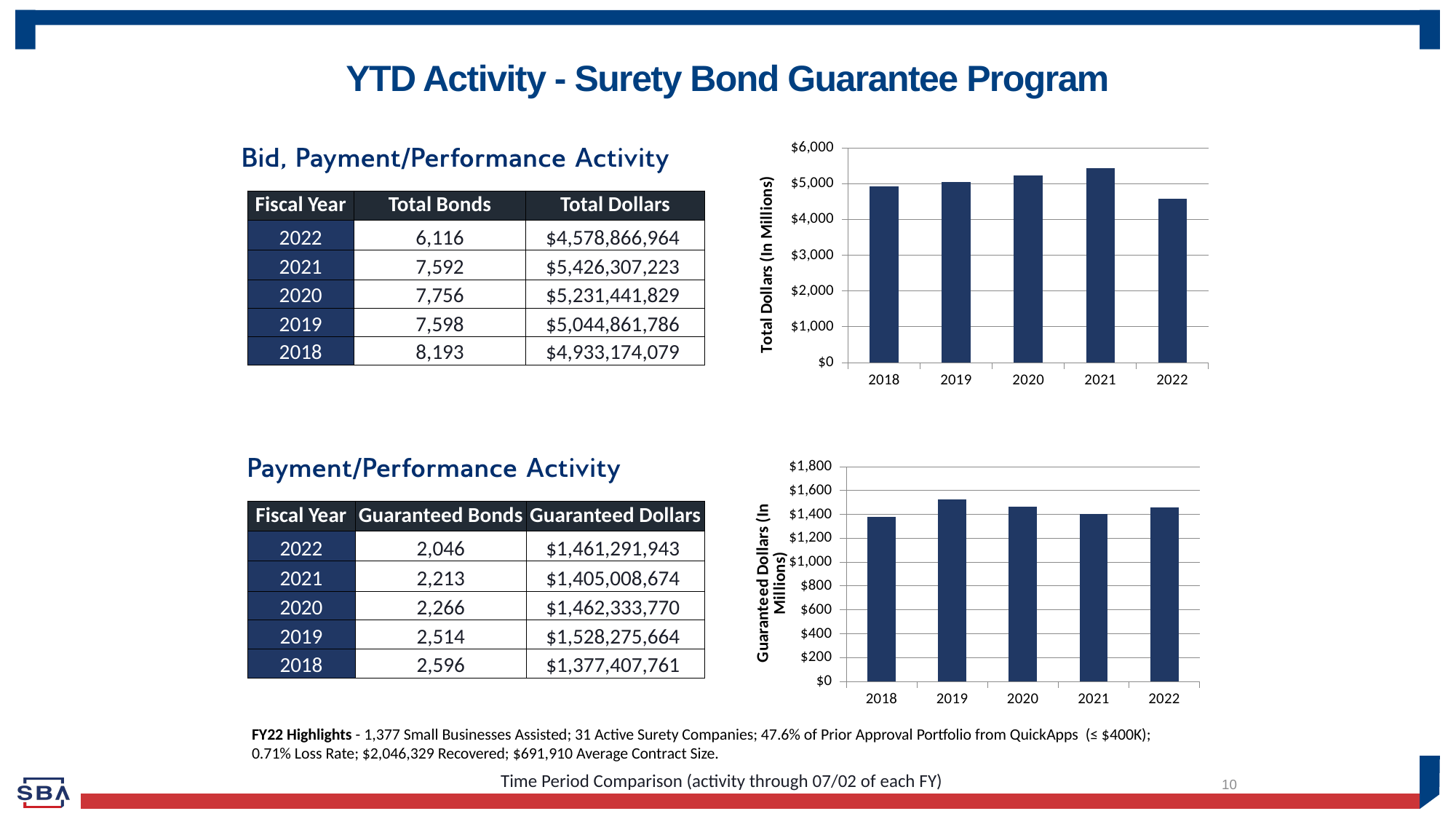

YTD Activity - Surety Bond Guarantee Program
Bid, Payment/Performance Activity

### Chart

| Category |  |
|---|---|
| 2018 | 4933.17407853 |
| 2019 | 5044.861785860001 |
| 2020 | 5231.441828739999 |
| 2021 | 5426.30722321 |
| 2022 | 4578.8669635100005 |
| Fiscal Year | Total Bonds | Total Dollars |
| --- | --- | --- |
| 2022 | 6,116 | $4,578,866,964 |
| 2021 | 7,592 | $5,426,307,223 |
| 2020 | 7,756 | $5,231,441,829 |
| 2019 | 7,598 | $5,044,861,786 |
| 2018 | 8,193 | $4,933,174,079 |
Payment/Performance Activity

### Chart

| Category | 2018 |
|---|---|
| 2018 | 1377.40776076 |
| 2019 | 1528.27566433 |
| 2020 | 1462.33376969 |
| 2021 | 1405.0086743 |
| 2022 | 1461.29194285 |
| Fiscal Year | Guaranteed Bonds | Guaranteed Dollars |
| --- | --- | --- |
| 2022 | 2,046 | $1,461,291,943 |
| 2021 | 2,213 | $1,405,008,674 |
| 2020 | 2,266 | $1,462,333,770 |
| 2019 | 2,514 | $1,528,275,664 |
| 2018 | 2,596 | $1,377,407,761 |
FY22 Highlights - 1,377 Small Businesses Assisted; 31 Active Surety Companies; 47.6% of Prior Approval Portfolio from QuickApps  (≤ $400K); 0.71% Loss Rate; $2,046,329 Recovered; $691,910 Average Contract Size.
10
Time Period Comparison (activity through 07/02 of each FY)